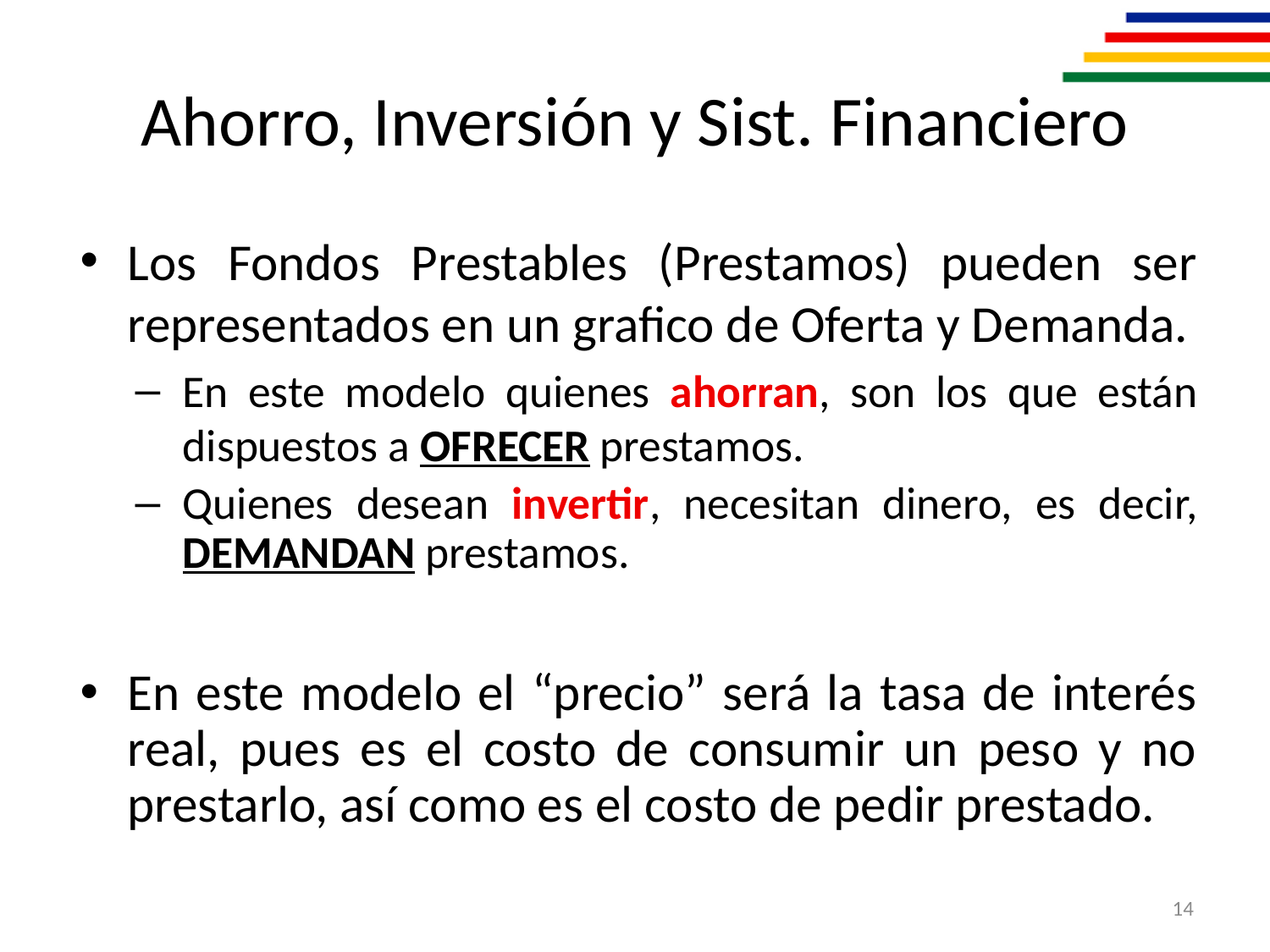

# Ahorro, Inversión y Sist. Financiero
Los Fondos Prestables (Prestamos) pueden ser representados en un grafico de Oferta y Demanda.
En este modelo quienes ahorran, son los que están dispuestos a OFRECER prestamos.
Quienes desean invertir, necesitan dinero, es decir, DEMANDAN prestamos.

En este modelo el “precio” será la tasa de interés real, pues es el costo de consumir un peso y no prestarlo, así como es el costo de pedir prestado.

14